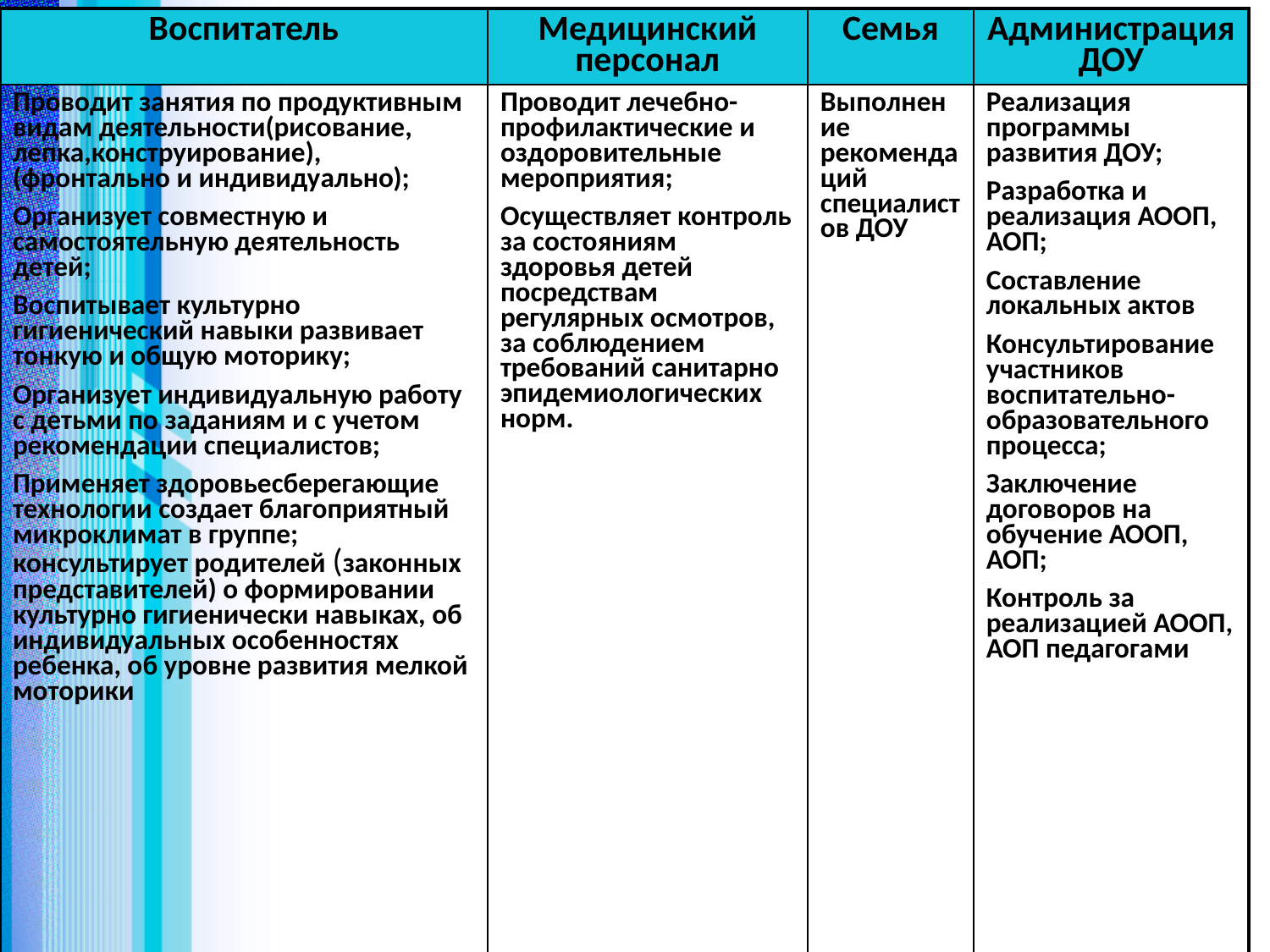

| Воспитатель | Медицинский персонал | Семья | Администрация ДОУ |
| --- | --- | --- | --- |
| Проводит занятия по продуктивным видам деятельности(рисование, лепка,конструирование),(фронтально и индивидуально); Организует совместную и самостоятельную деятельность детей; Воспитывает культурно гигиенический навыки развивает тонкую и общую моторику; Организует индивидуальную работу с детьми по заданиям и с учетом рекомендации специалистов; Применяет здоровьесберегающие технологии создает благоприятный микроклимат в группе; консультирует родителей (законных представителей) о формировании культурно гигиенически навыках, об индивидуальных особенностях ребенка, об уровне развития мелкой моторики | Проводит лечебно-профилактические и оздоровительные мероприятия; Осуществляет контроль за состояниям здоровья детей посредствам регулярных осмотров, за соблюдением требований санитарно эпидемиологических норм. | Выполнение рекомендаций специалистов ДОУ | Реализация программы развития ДОУ; Разработка и реализация АООП, АОП; Составление локальных актов Консультирование участников воспитательно-образовательного процесса; Заключение договоров на обучение АООП, АОП; Контроль за реализацией АООП, АОП педагогами |